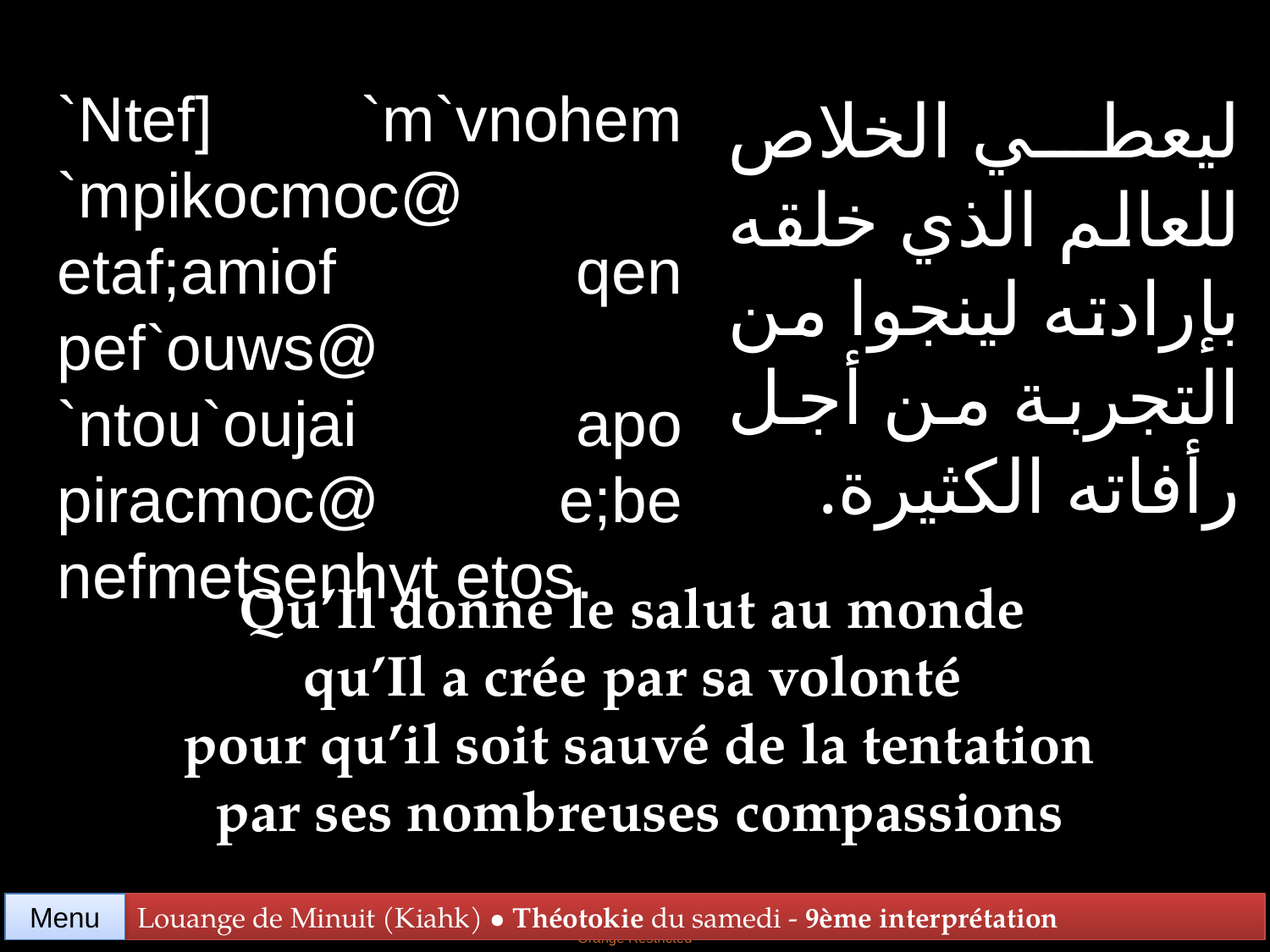

`Ntef] `m`vnohem `mpikocmoc@ etaf;amiof qen pef`ouws@ `ntou`oujai apo piracmoc@ e;be nefmetsenhyt etos.
ليعطي الخلاص للعالم الذي خلقه بإرادته لينجوا من التجربة من أجل رأفاته الكثيرة.
Qu’Il donne le salut au monde
qu’Il a crée par sa volonté
pour qu’il soit sauvé de la tentation par ses nombreuses compassions
Menu
Louange de Minuit (Kiahk) • Théotokie du samedi - 9ème interprétation